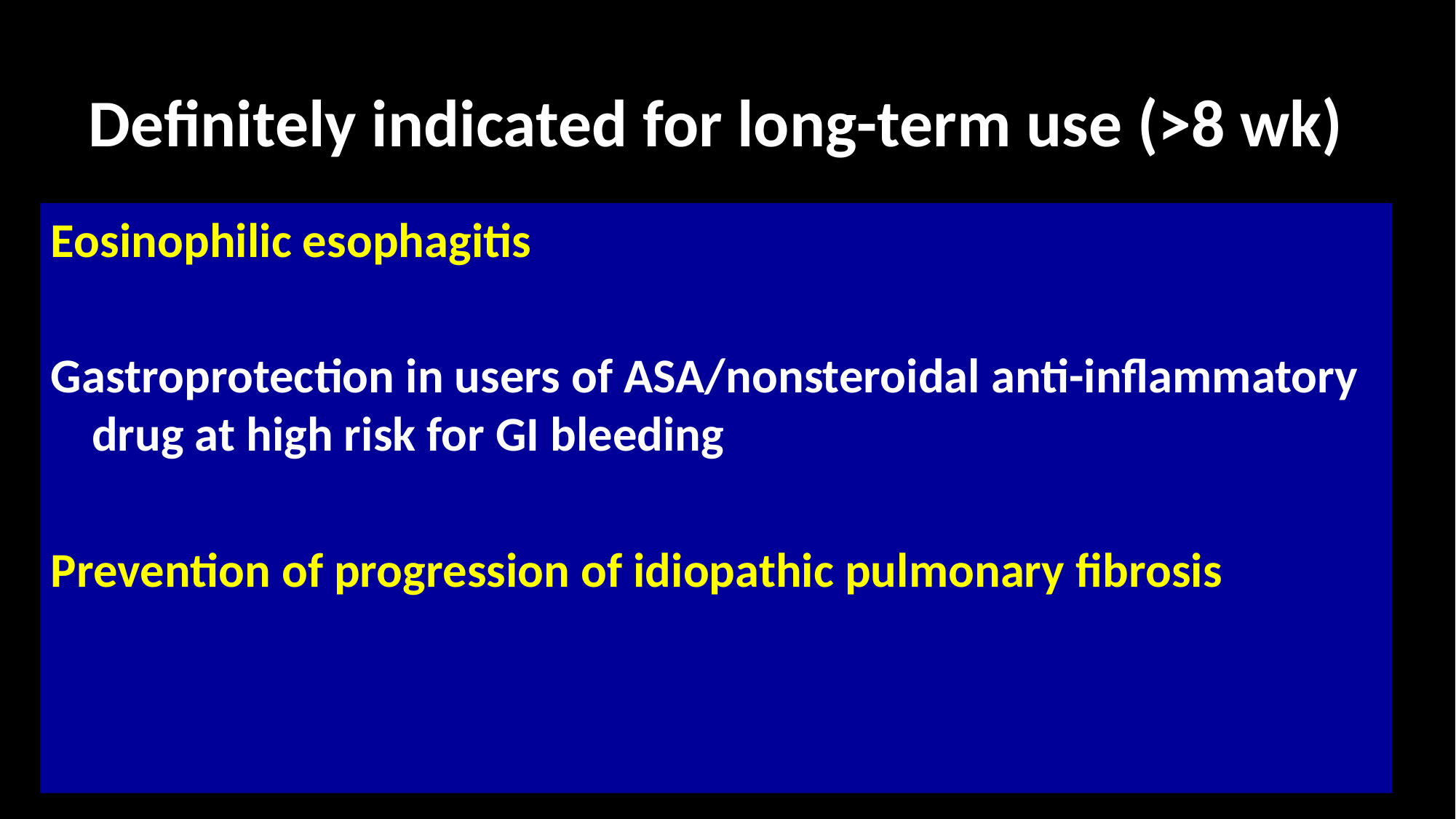

# Definitely indicated for long-term use (>8 wk)
Eosinophilic esophagitis

Gastroprotection in users of ASA/nonsteroidal anti-inflammatory drug at high risk for GI bleeding

Prevention of progression of idiopathic pulmonary fibrosis